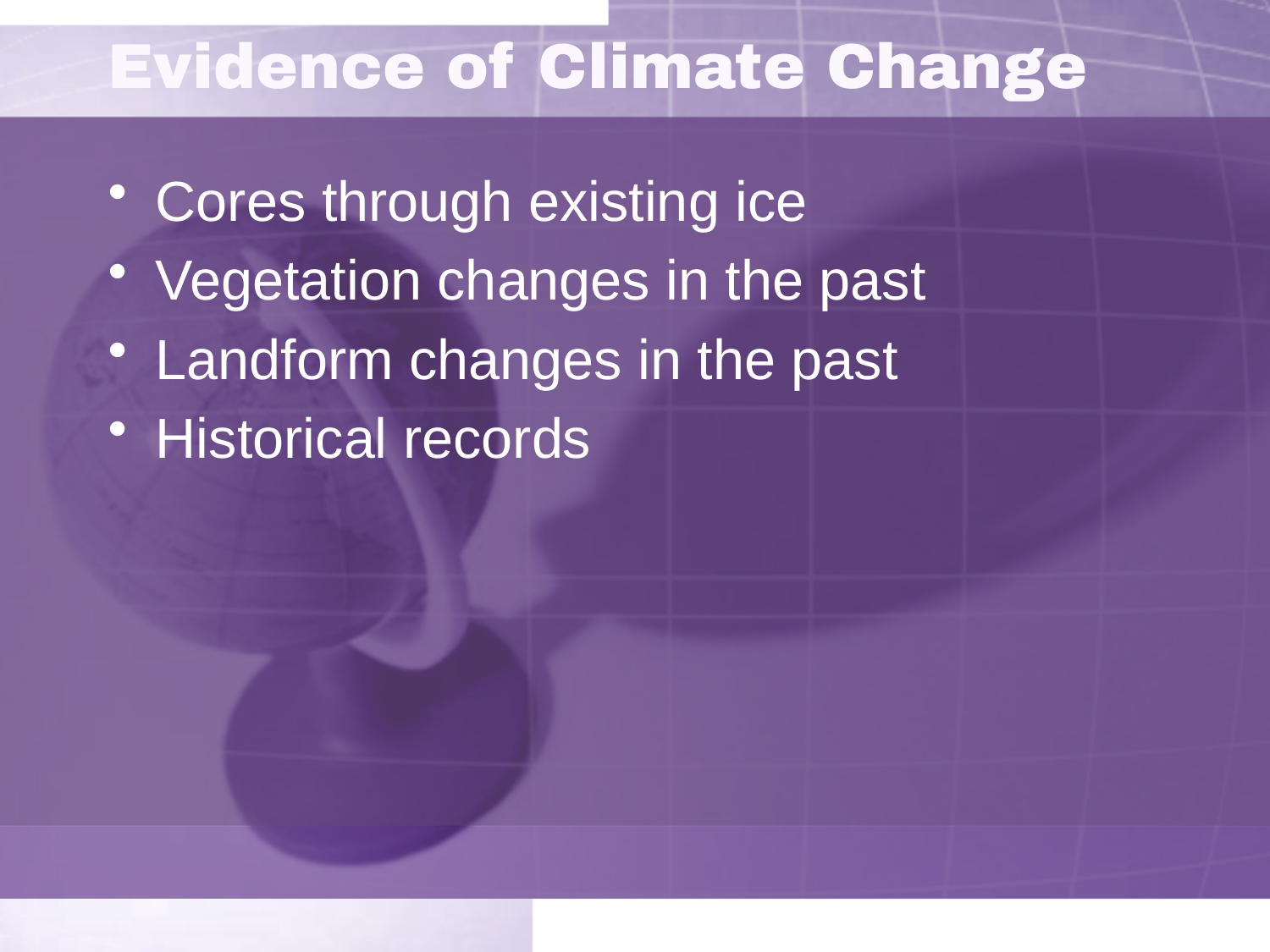

# Evidence of Climate Change
Cores through existing ice
Vegetation changes in the past
Landform changes in the past
Historical records